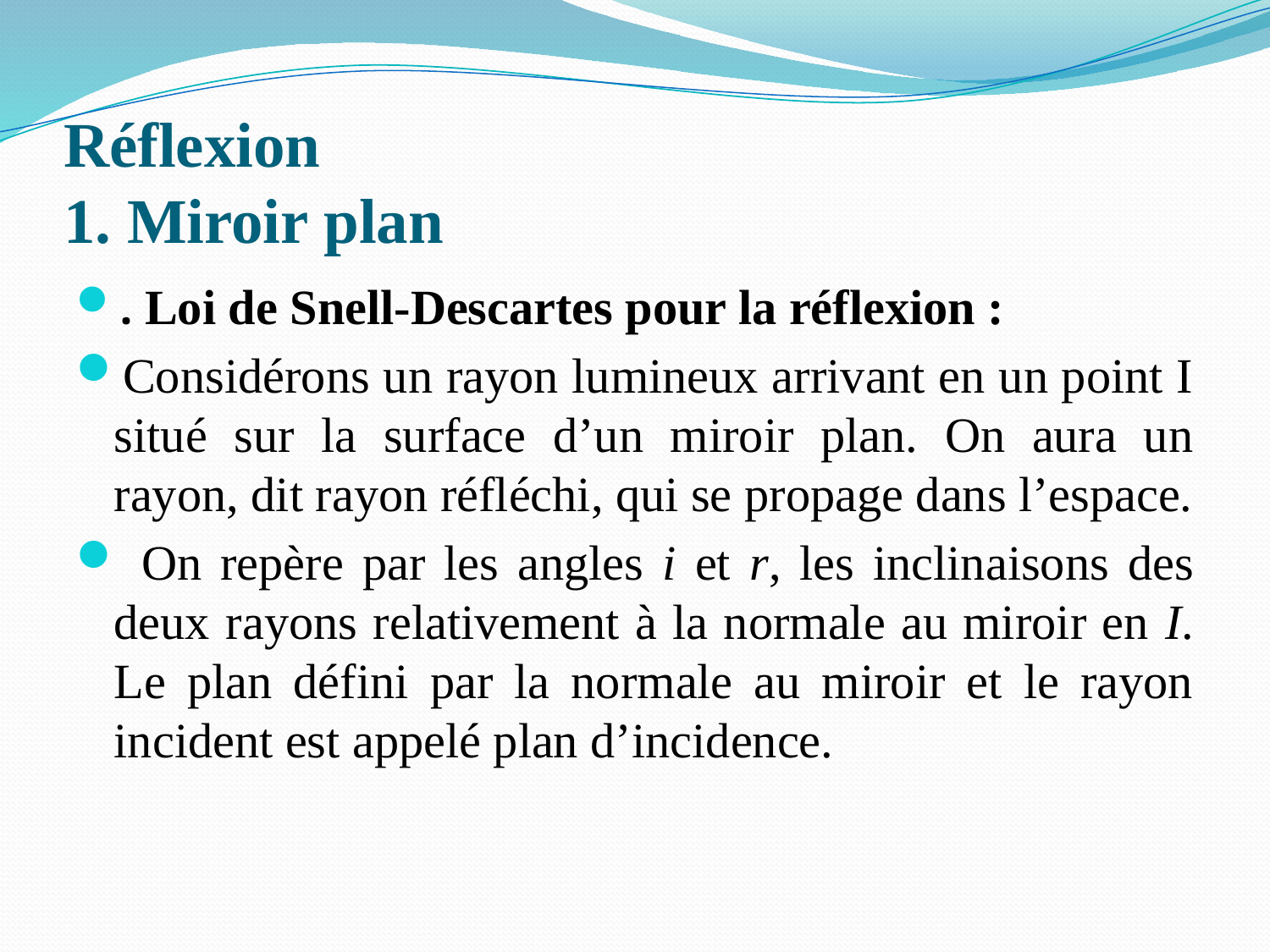

# Réflexion 1. Miroir plan
. Loi de Snell-Descartes pour la réflexion :
Considérons un rayon lumineux arrivant en un point I situé sur la surface d’un miroir plan. On aura un rayon, dit rayon réfléchi, qui se propage dans l’espace.
 On repère par les angles i et r, les inclinaisons des deux rayons relativement à la normale au miroir en I. Le plan défini par la normale au miroir et le rayon incident est appelé plan d’incidence.